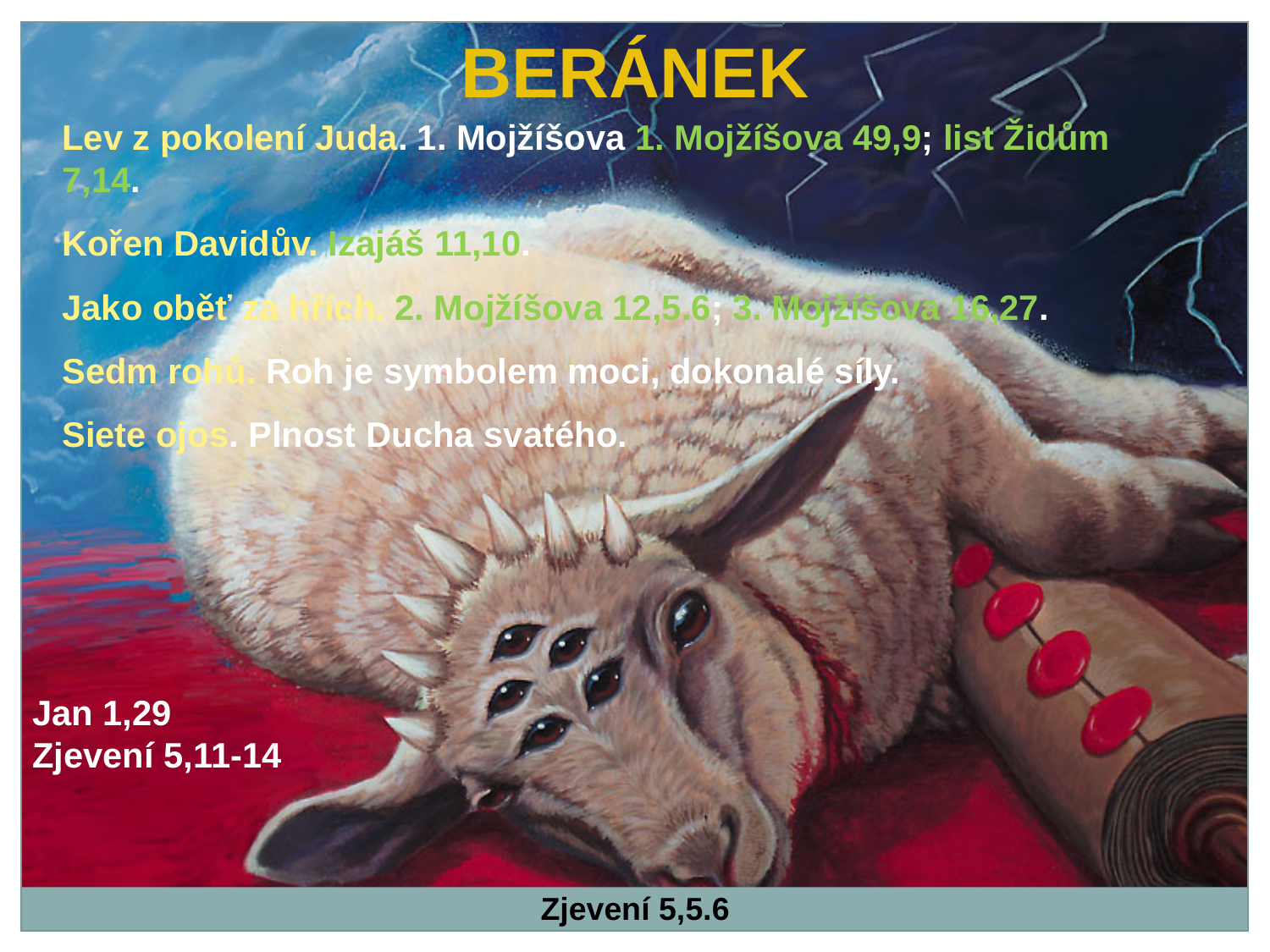

BERÁNEK

Lev z pokolení Juda. 1. Mojžíšova 1. Mojžíšova 49,9; list Židům 7,14.
Kořen Davidův. Izajáš 11,10.
Jako oběť za hřích. 2. Mojžíšova 12,5.6; 3. Mojžíšova 16,27.
Sedm rohů. Roh je symbolem moci, dokonalé síly.
Siete ojos. Plnost Ducha svatého.
Jan 1,29
Zjevení 5,11-14
Zjevení 5,5.6